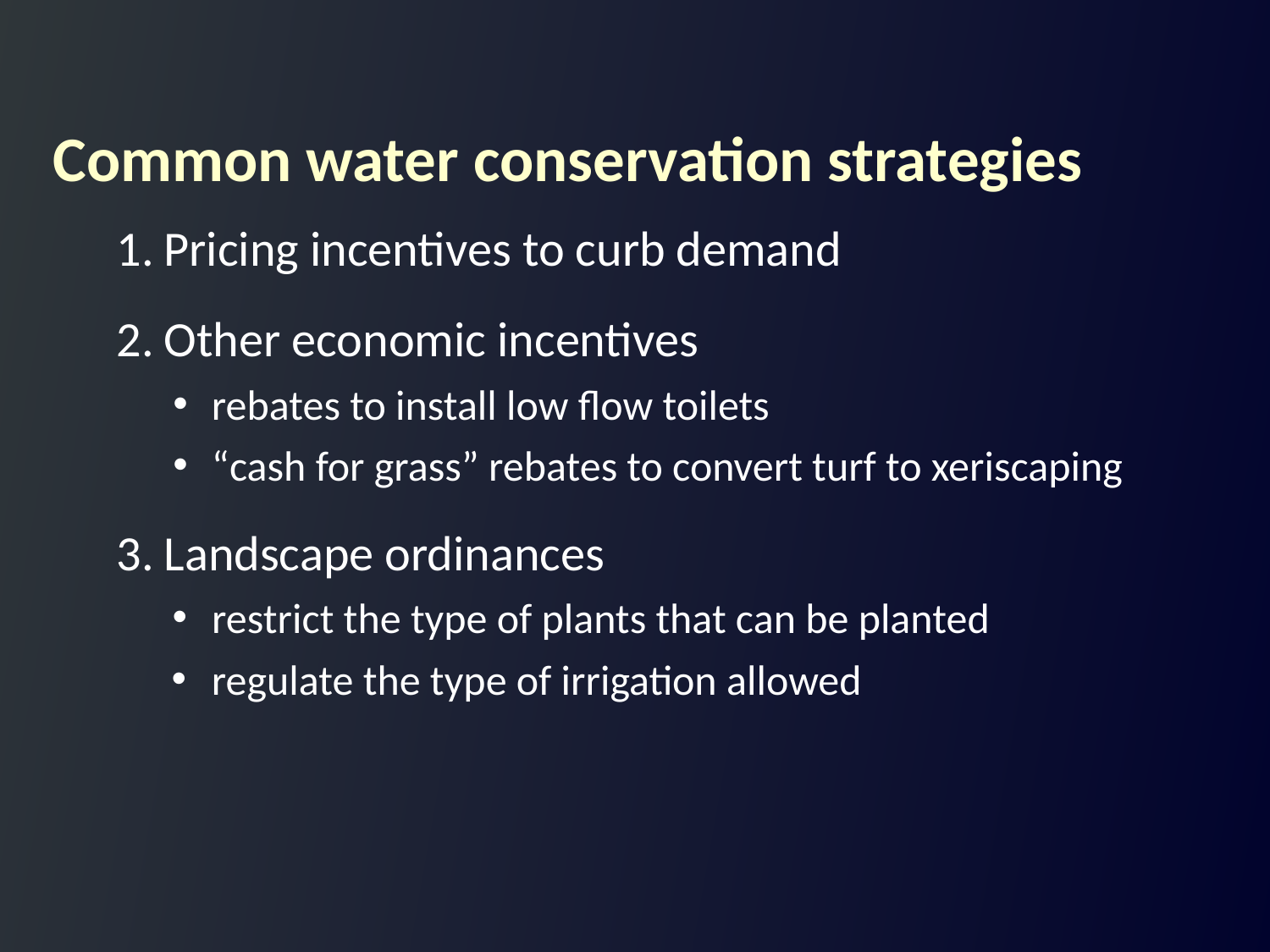

Common water conservation strategies
Pricing incentives to curb demand
Other economic incentives
rebates to install low flow toilets
“cash for grass” rebates to convert turf to xeriscaping
Landscape ordinances
restrict the type of plants that can be planted
regulate the type of irrigation allowed